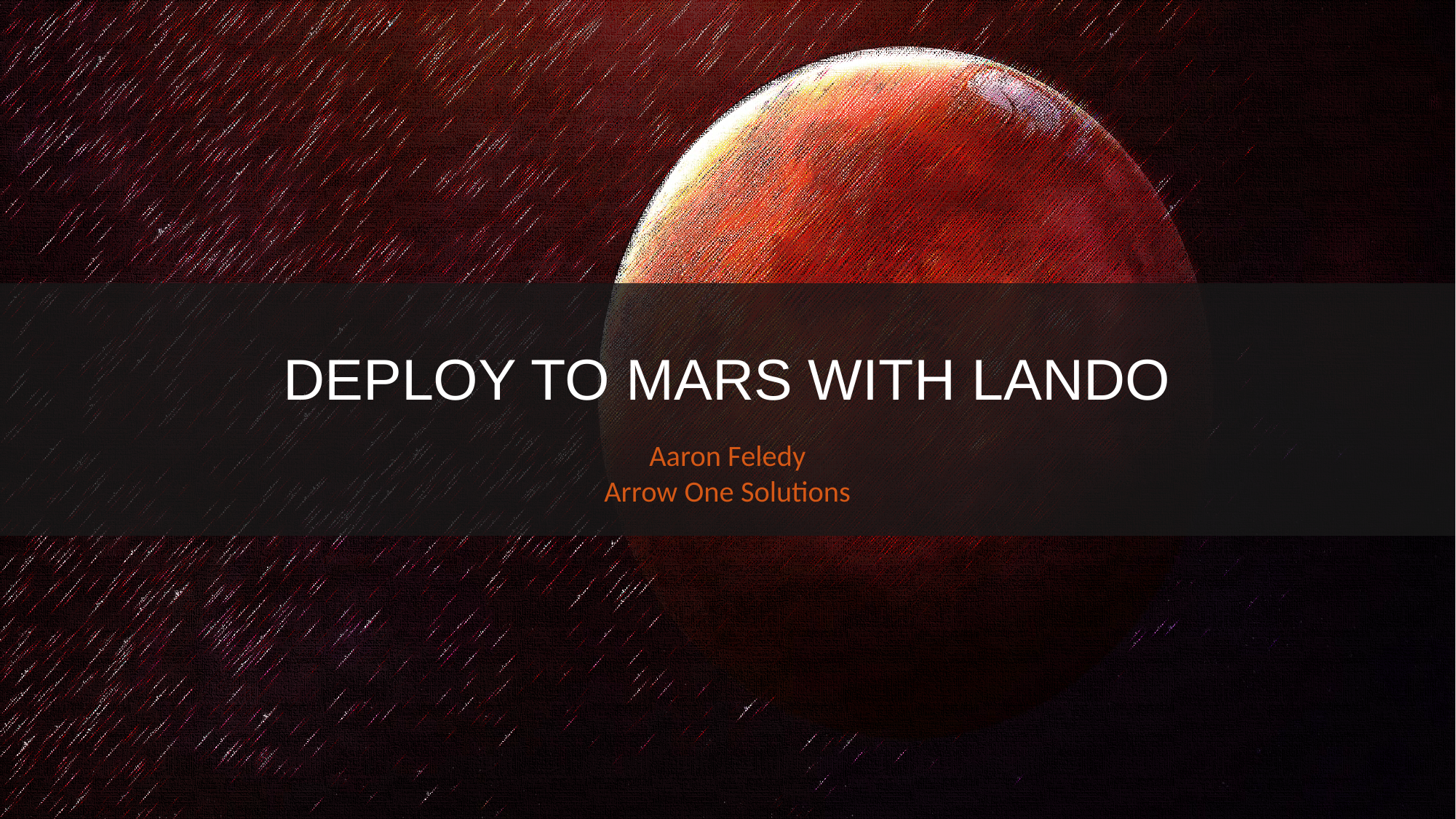

# Deploy to Mars with Lando
Aaron Feledy
Arrow One Solutions